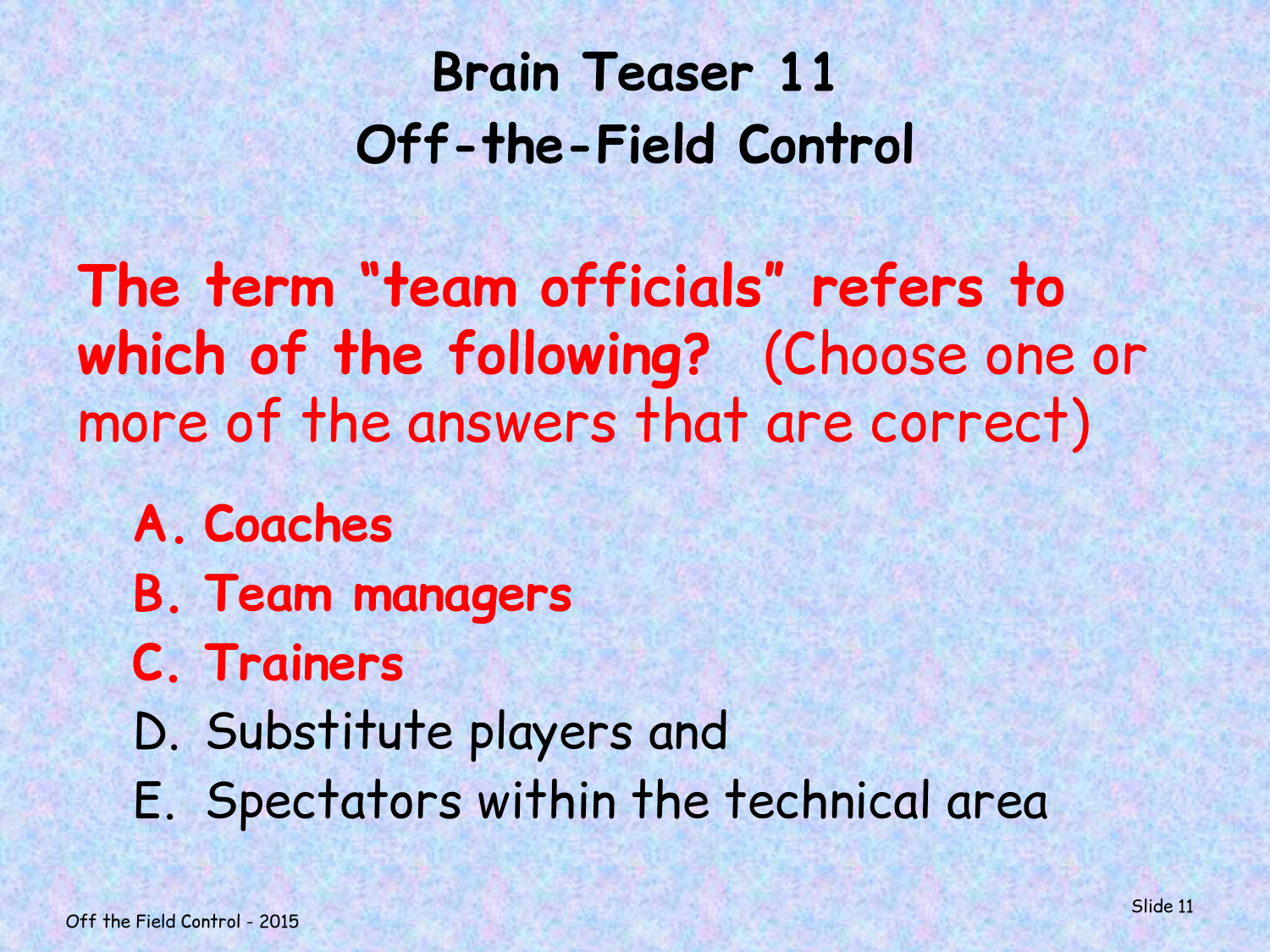

Brain Teaser 11
Off-the-Field Control
The term “team officials” refers to which of the following?  (Choose one or more of the answers that are correct)

Coaches
Team managers
Trainers
Substitute players and
Spectators within the technical area

Off the Field Control - 2015
Slide 11